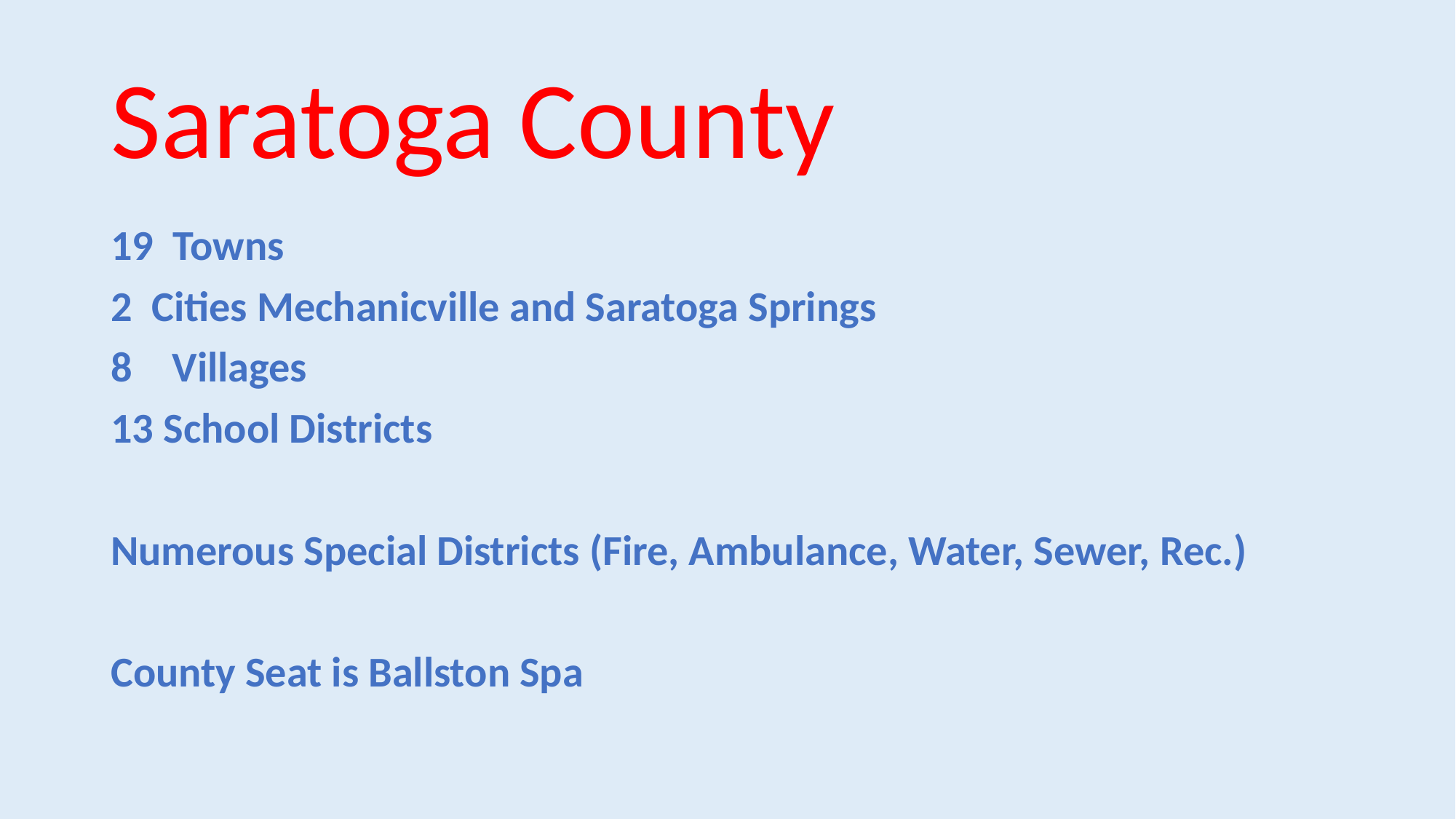

# Saratoga County
19  Towns
2  Cities Mechanicville and Saratoga Springs
Villages
13 School Districts

Numerous Special Districts (Fire, Ambulance, Water, Sewer, Rec.)

County Seat is Ballston Spa